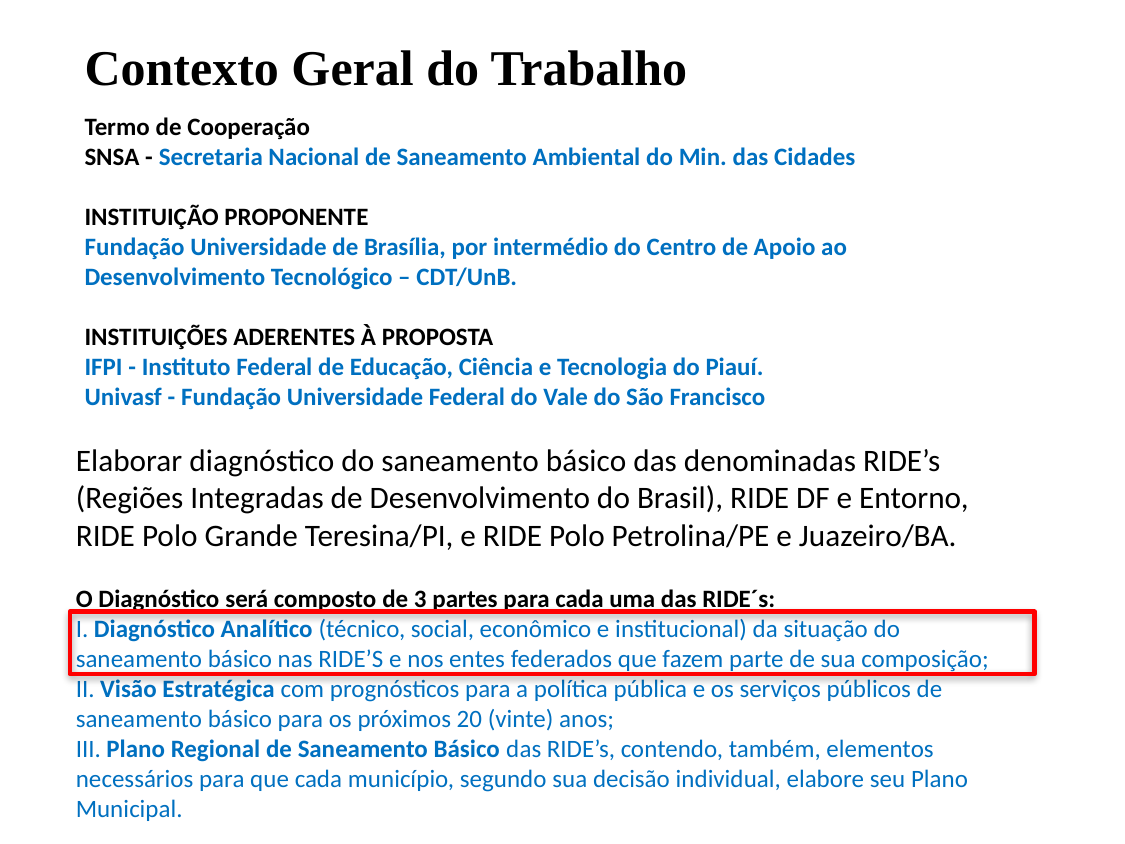

Contexto Geral do Trabalho
Termo de Cooperação
SNSA - Secretaria Nacional de Saneamento Ambiental do Min. das Cidades

INSTITUIÇÃO PROPONENTE
Fundação Universidade de Brasília, por intermédio do Centro de Apoio ao Desenvolvimento Tecnológico – CDT/UnB.

INSTITUIÇÕES ADERENTES À PROPOSTA
IFPI - Instituto Federal de Educação, Ciência e Tecnologia do Piauí.
Univasf - Fundação Universidade Federal do Vale do São Francisco

Elaborar diagnóstico do saneamento básico das denominadas RIDE’s (Regiões Integradas de Desenvolvimento do Brasil), RIDE DF e Entorno, RIDE Polo Grande Teresina/PI, e RIDE Polo Petrolina/PE e Juazeiro/BA.

O Diagnóstico será composto de 3 partes para cada uma das RIDE´s:
I. Diagnóstico Analítico (técnico, social, econômico e institucional) da situação do saneamento básico nas RIDE’S e nos entes federados que fazem parte de sua composição;
II. Visão Estratégica com prognósticos para a política pública e os serviços públicos de saneamento básico para os próximos 20 (vinte) anos;
III. Plano Regional de Saneamento Básico das RIDE’s, contendo, também, elementos necessários para que cada município, segundo sua decisão individual, elabore seu Plano Municipal.